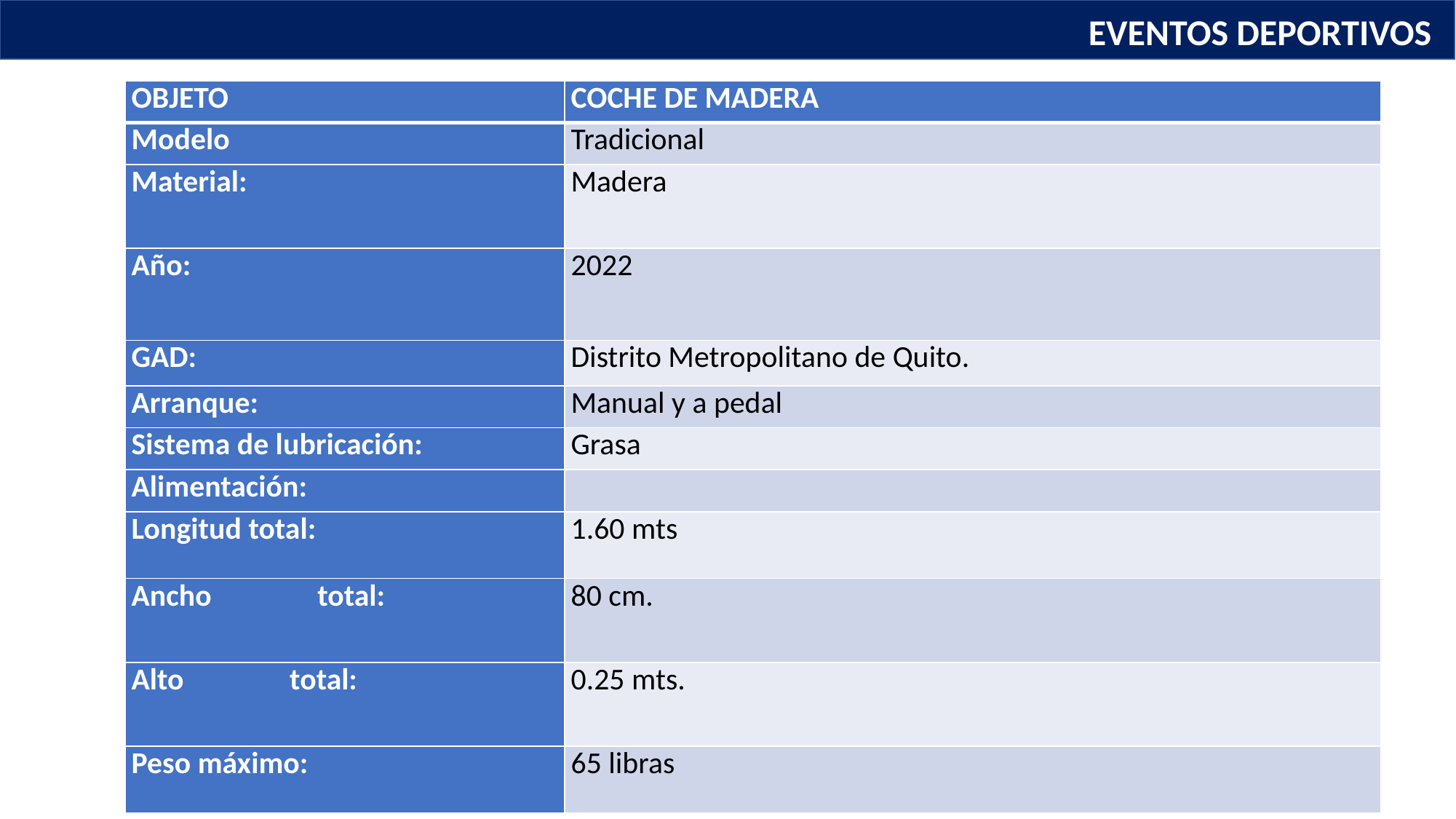

EVENTOS DEPORTIVOS
| OBJETO | COCHE DE MADERA |
| --- | --- |
| Modelo | Tradicional |
| Material: | Madera |
| Año: | 2022 |
| GAD: | Distrito Metropolitano de Quito. |
| Arranque: | Manual y a pedal |
| Sistema de lubricación: | Grasa |
| Alimentación: |  |
| Longitud total: | 1.60 mts |
| Ancho total: | 80 cm. |
| Alto total: | 0.25 mts. |
| Peso máximo: | 65 libras |